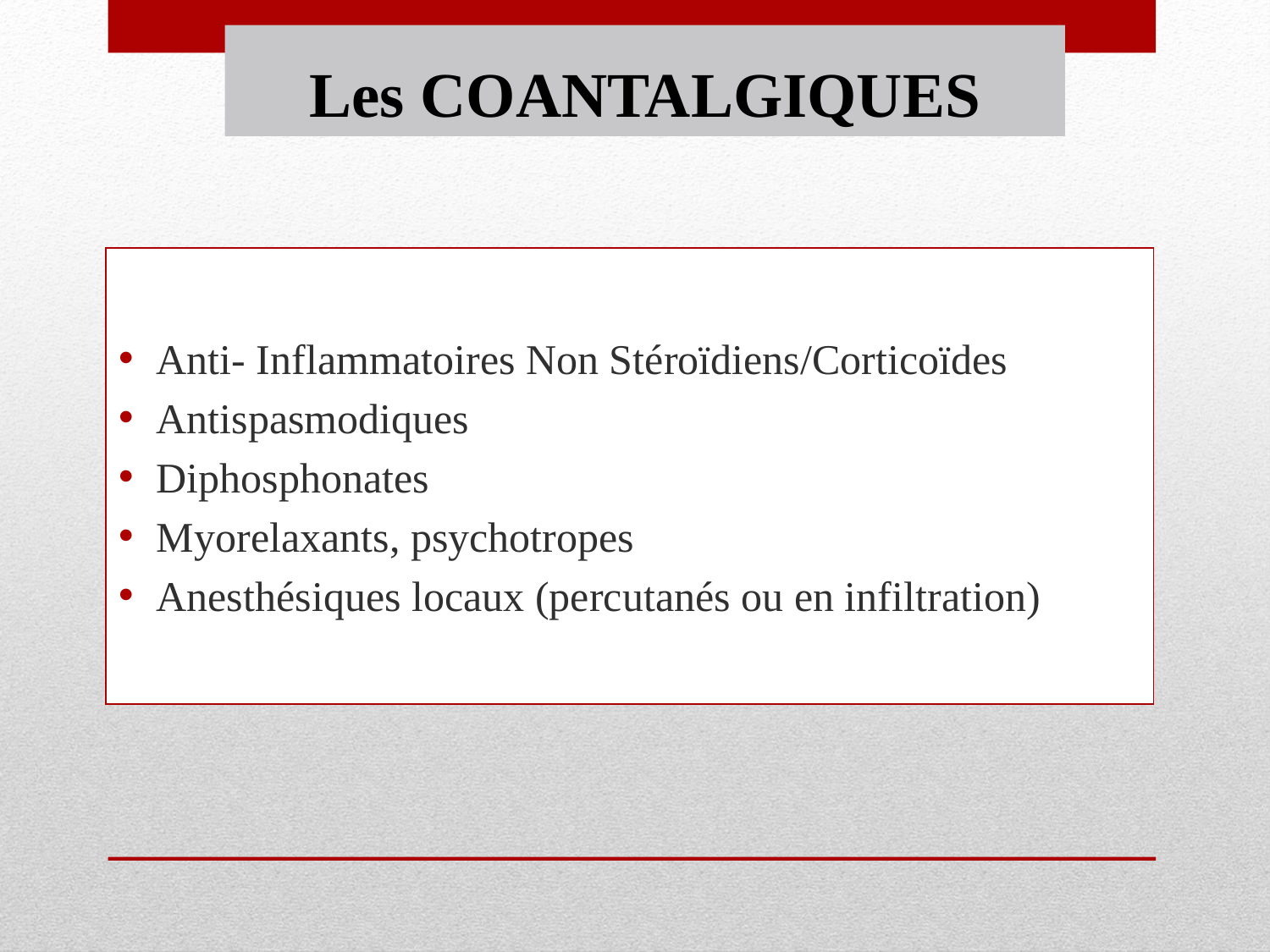

# Les COANTALGIQUES

Anti- Inflammatoires Non Stéroïdiens/Corticoïdes
Antispasmodiques
Diphosphonates
Myorelaxants, psychotropes
Anesthésiques locaux (percutanés ou en infiltration)